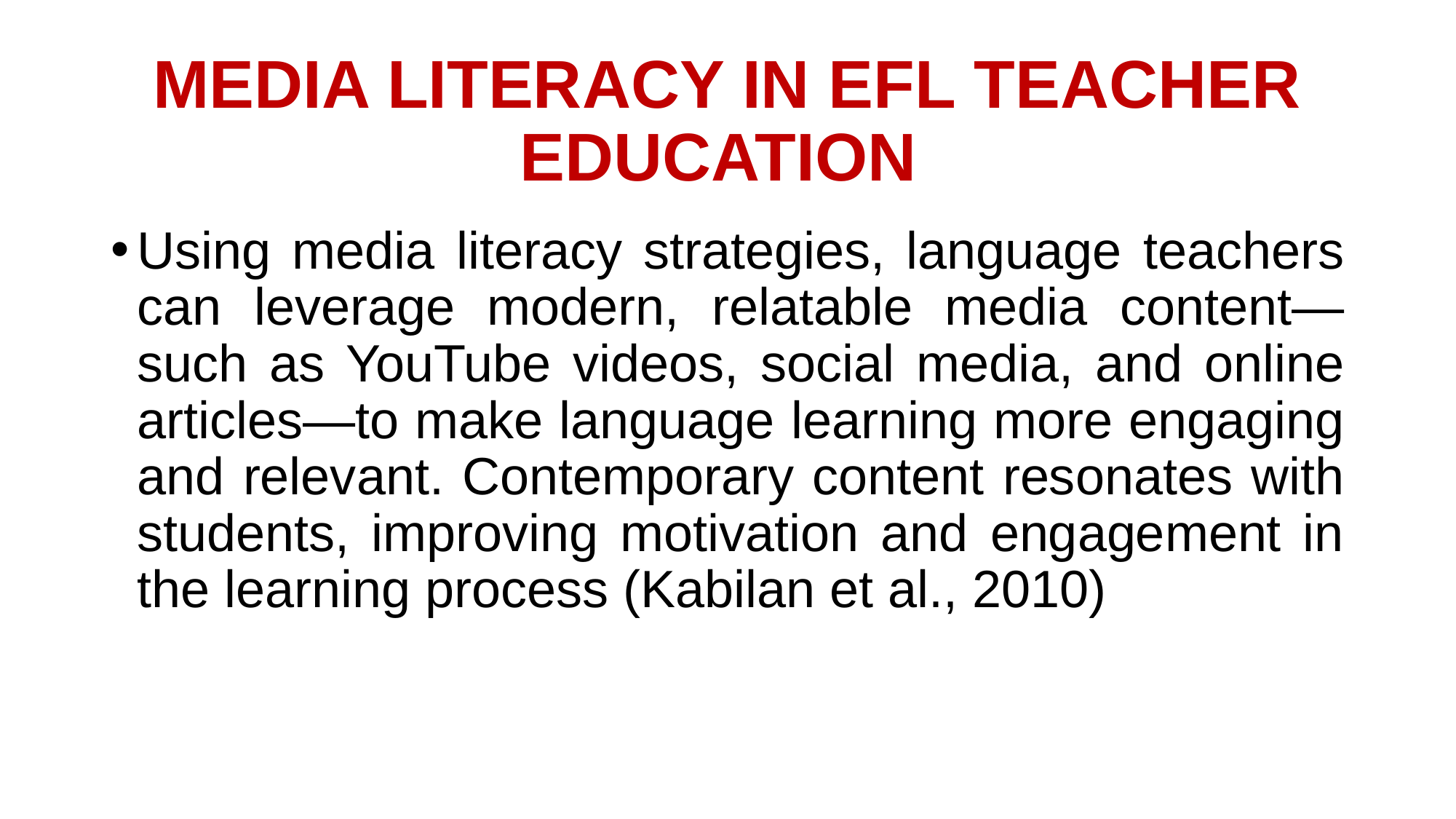

# MEDIA LITERACY IN EFL TEACHER EDUCATION
Using media literacy strategies, language teachers can leverage modern, relatable media content—such as YouTube videos, social media, and online articles—to make language learning more engaging and relevant. Contemporary content resonates with students, improving motivation and engagement in the learning process (Kabilan et al., 2010)